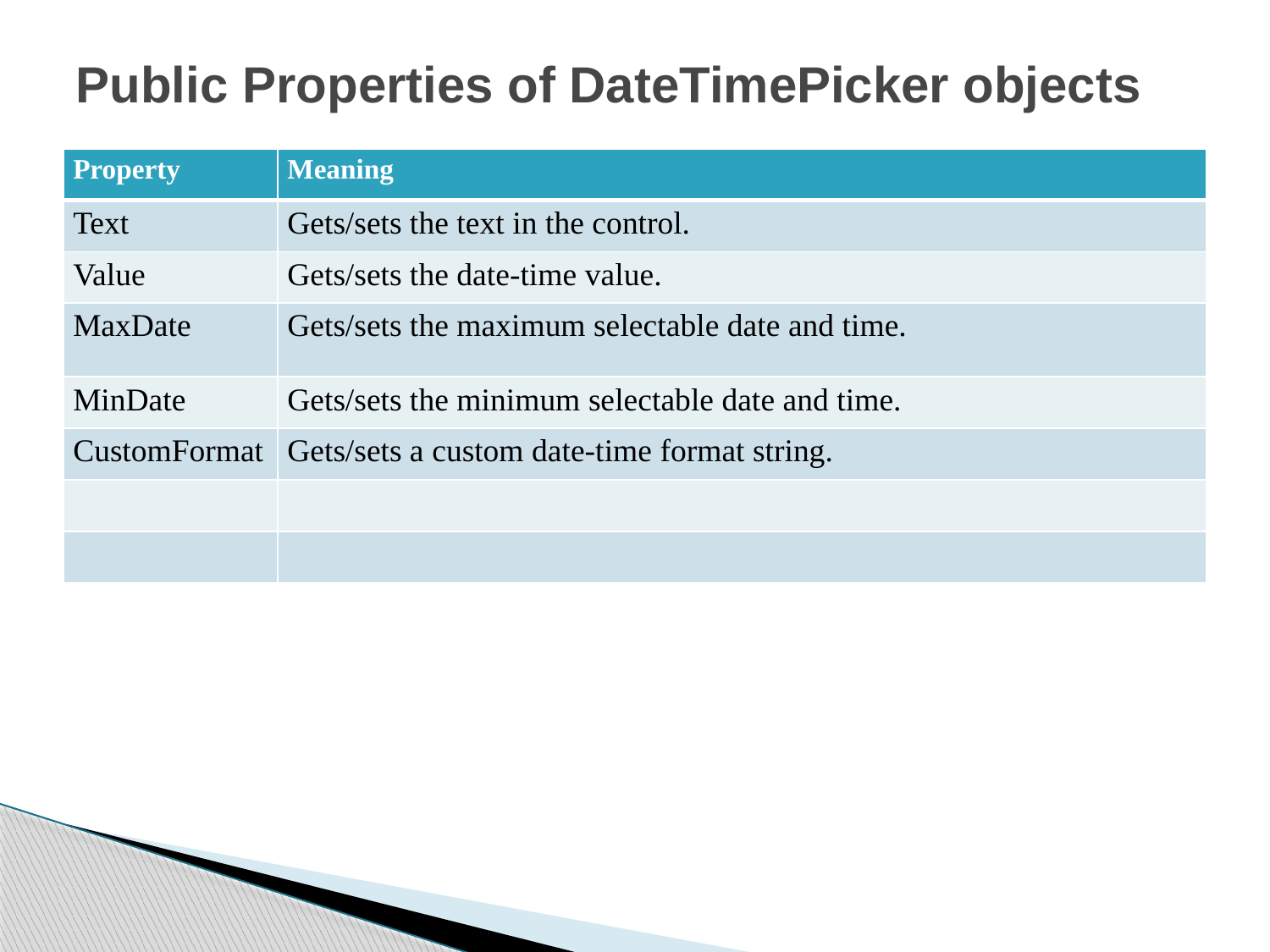

# Public Properties of DateTimePicker objects
| Property | Meaning |
| --- | --- |
| Text | Gets/sets the text in the control. |
| Value | Gets/sets the date-time value. |
| MaxDate | Gets/sets the maximum selectable date and time. |
| MinDate | Gets/sets the minimum selectable date and time. |
| CustomFormat | Gets/sets a custom date-time format string. |
|  |  |
|  |  |